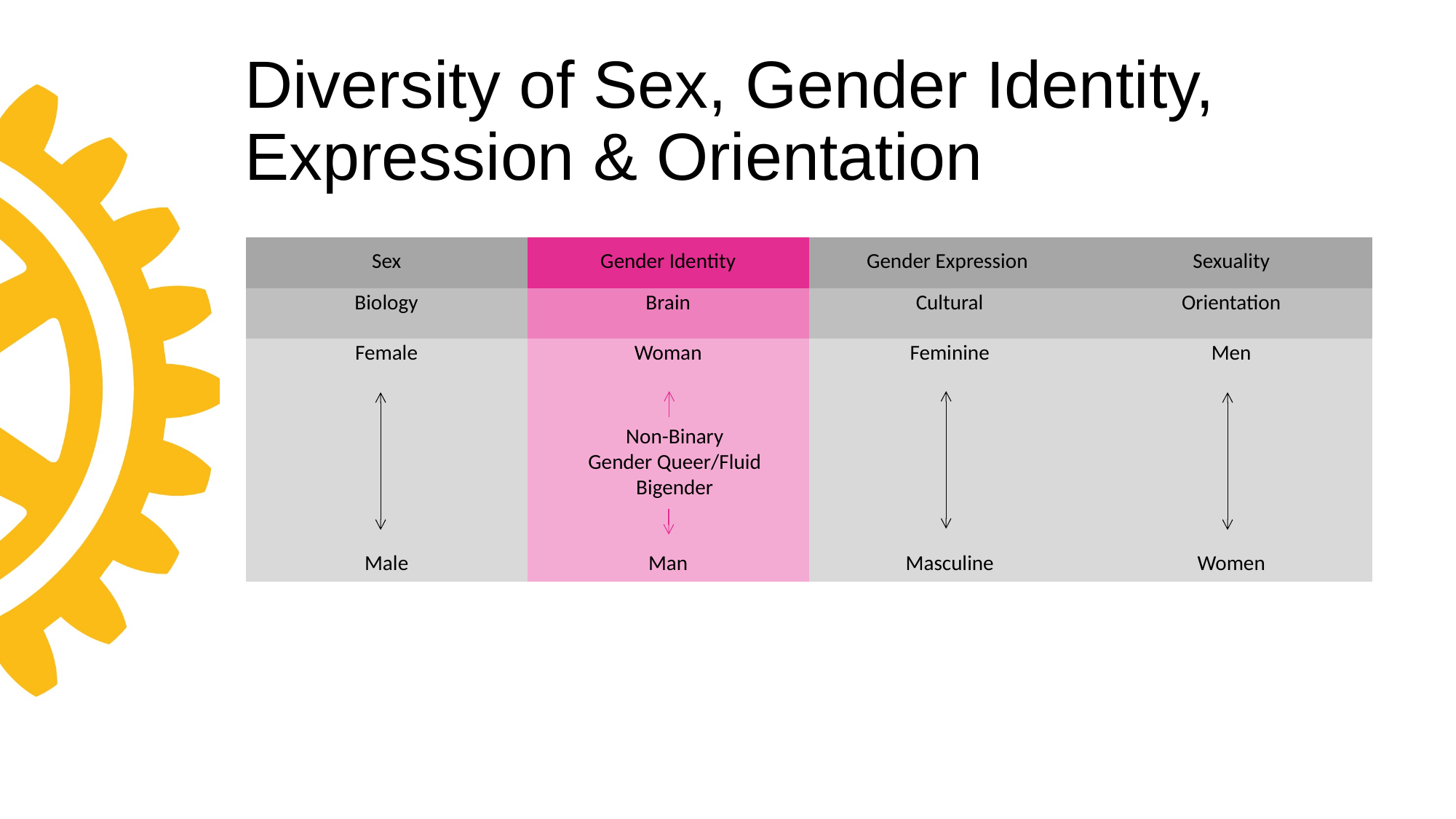

# Diversity of Sex, Gender Identity, Expression & Orientation
| Sex | Gender Identity | Gender Expression | Sexuality |
| --- | --- | --- | --- |
| Biology | Brain | Cultural | Orientation |
| Female | Woman | Feminine | Men |
| Male | Man | Masculine | Women |
Non-Binary
Gender Queer/Fluid
Bigender